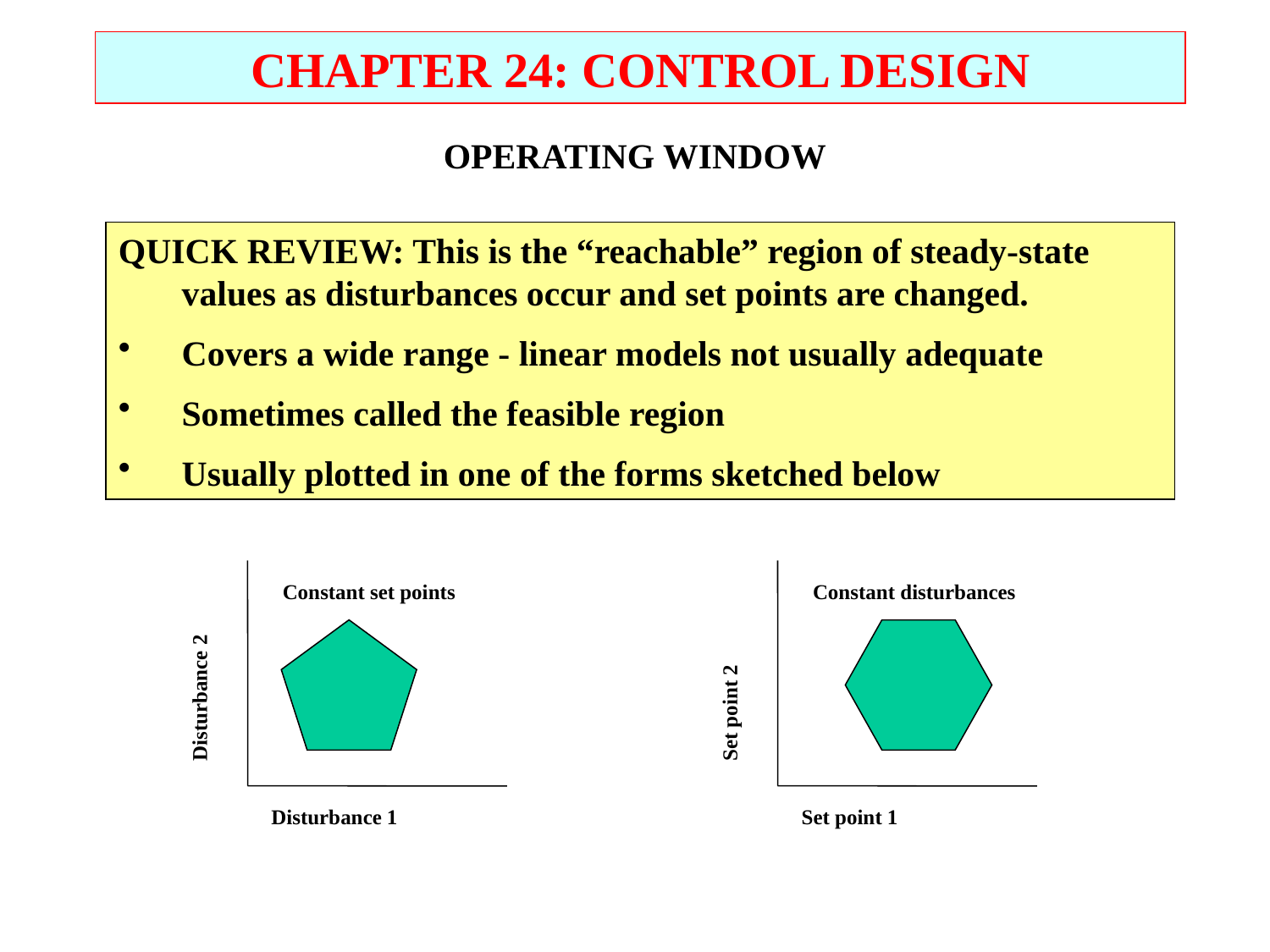

CHAPTER 24: CONTROL DESIGN
OPERATING WINDOW
QUICK REVIEW: This is the “reachable” region of steady-state values as disturbances occur and set points are changed.
Covers a wide range - linear models not usually adequate
Sometimes called the feasible region
Usually plotted in one of the forms sketched below

Constant set points
Constant disturbances

Disturbance 2
Set point 2

Disturbance 1
Set point 1